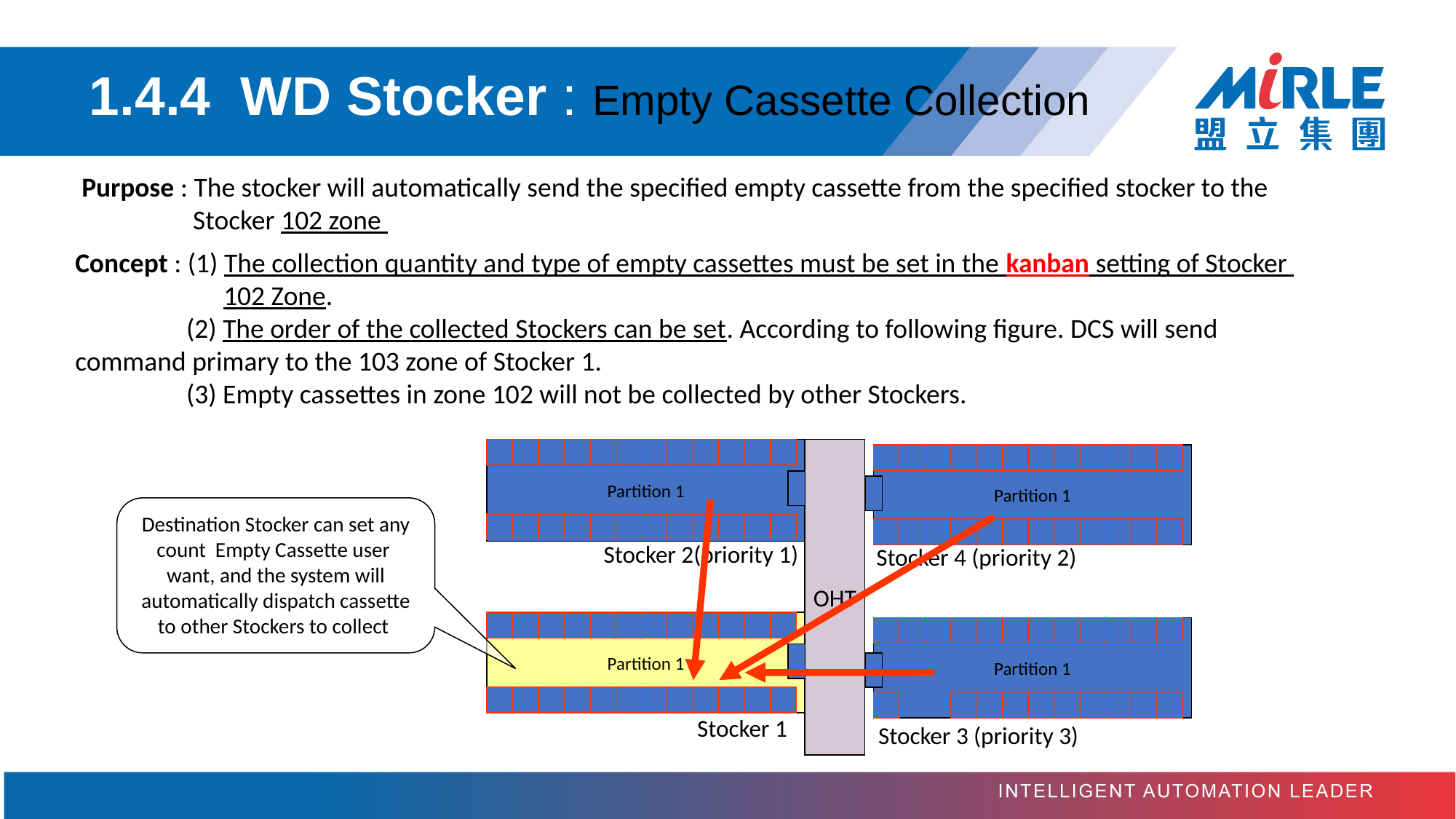

# 1.4.4  WD Stocker : Empty Cassette Collection
Purpose : The stocker will automatically send the specified empty cassette from the specified stocker to the
                  Stocker 102 zone
Concept : (1) The collection quantity and type of empty cassettes must be set in the kanban setting of Stocker
                        102 Zone.
                  (2) The order of the collected Stockers can be set. According to following figure. DCS will send 	command primary to the 103 zone of Stocker 1.
                  (3) Empty cassettes in zone 102 will not be collected by other Stockers.

Partition 1
OHT

Partition 1

Destination Stocker can set any count  Empty Cassette user  want, and the system will automatically dispatch cassette to other Stockers to collect

Stocker 2(priority 1)
Stocker 4 (priority 2)

Partition 1

Partition 1

Stocker 1
Stocker 3 (priority 3)